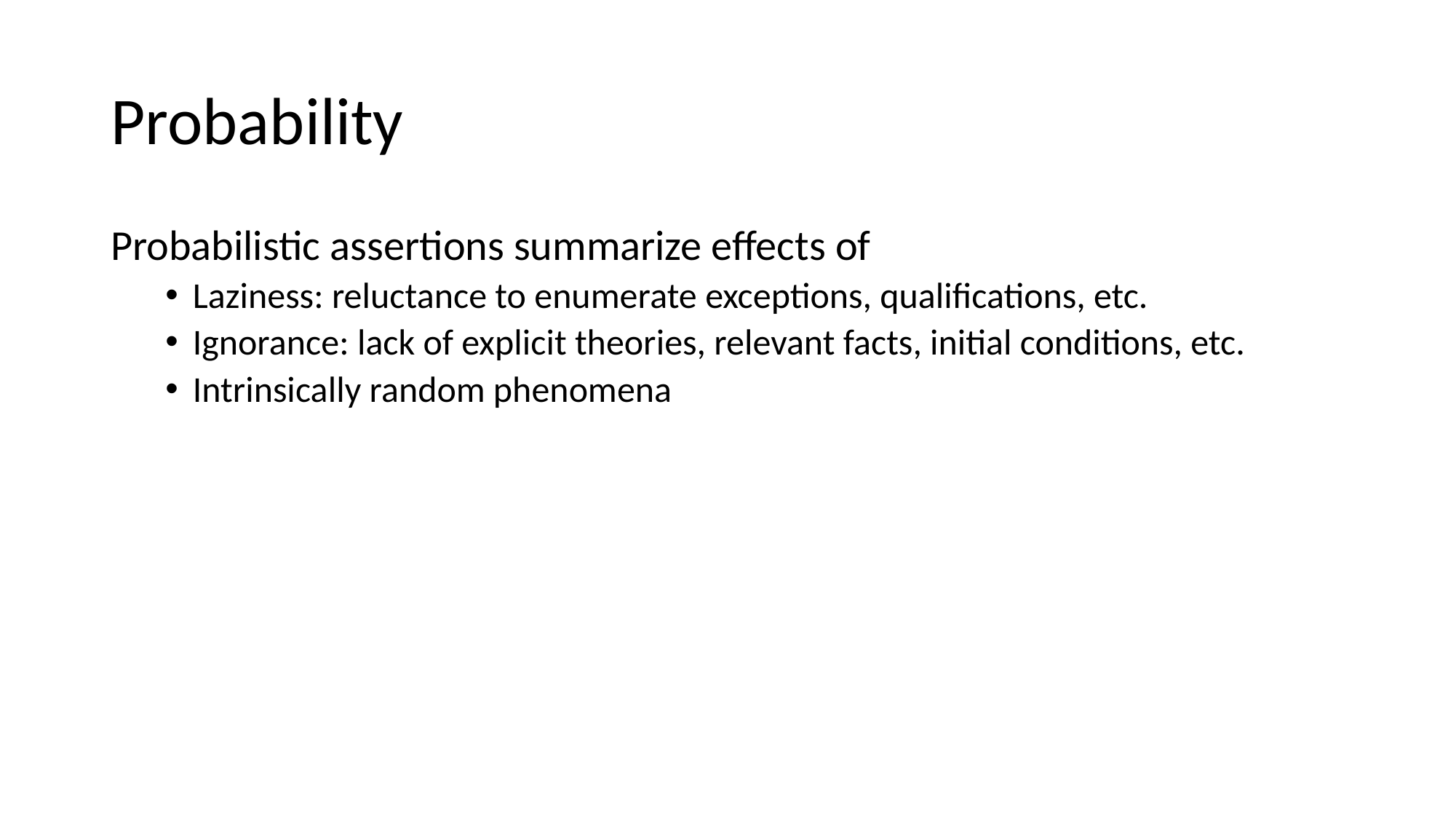

# Probability
Probabilistic assertions summarize effects of
Laziness: reluctance to enumerate exceptions, qualifications, etc.
Ignorance: lack of explicit theories, relevant facts, initial conditions, etc.
Intrinsically random phenomena